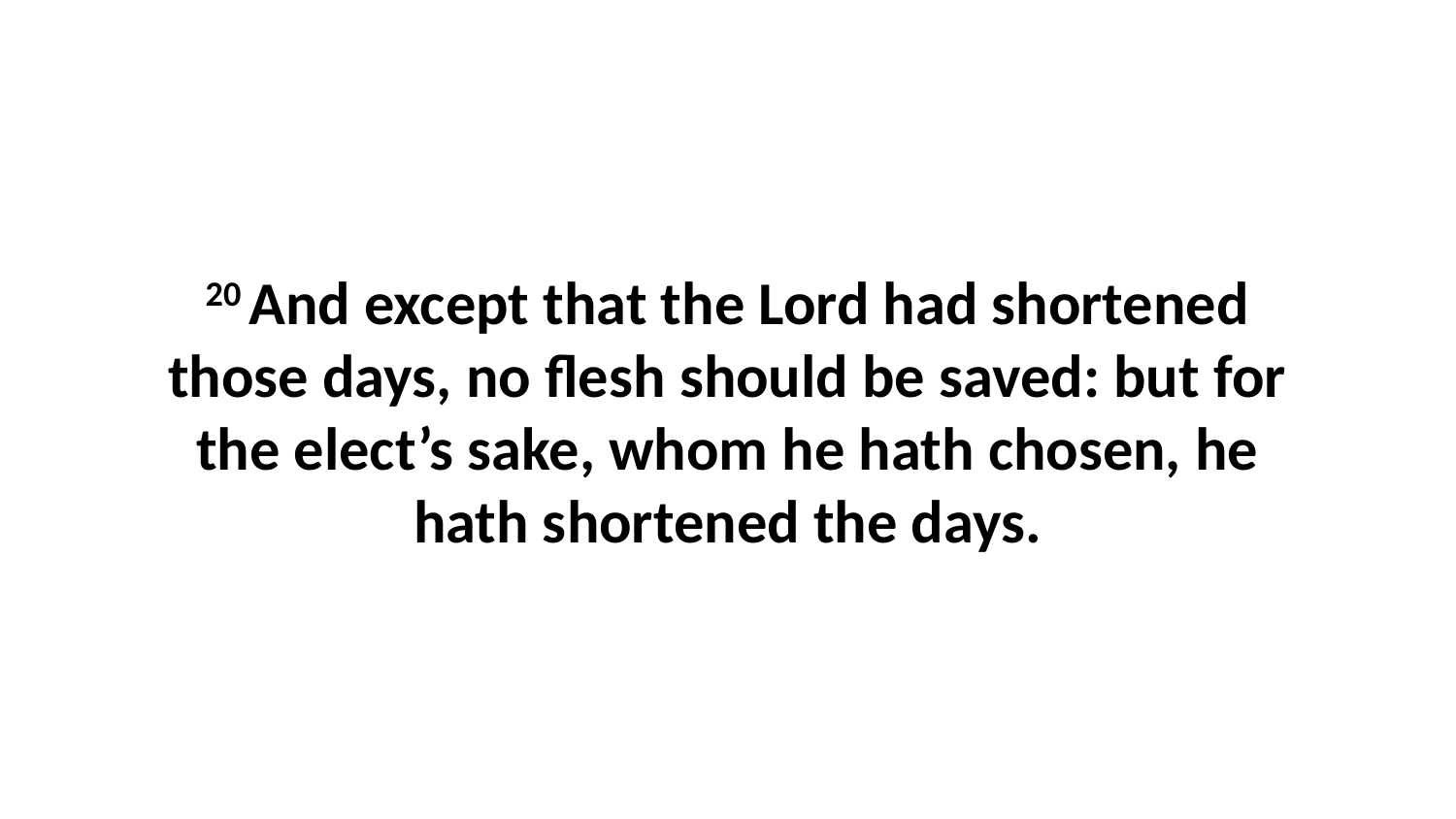

20 And except that the Lord had shortened those days, no flesh should be saved: but for the elect’s sake, whom he hath chosen, he hath shortened the days.